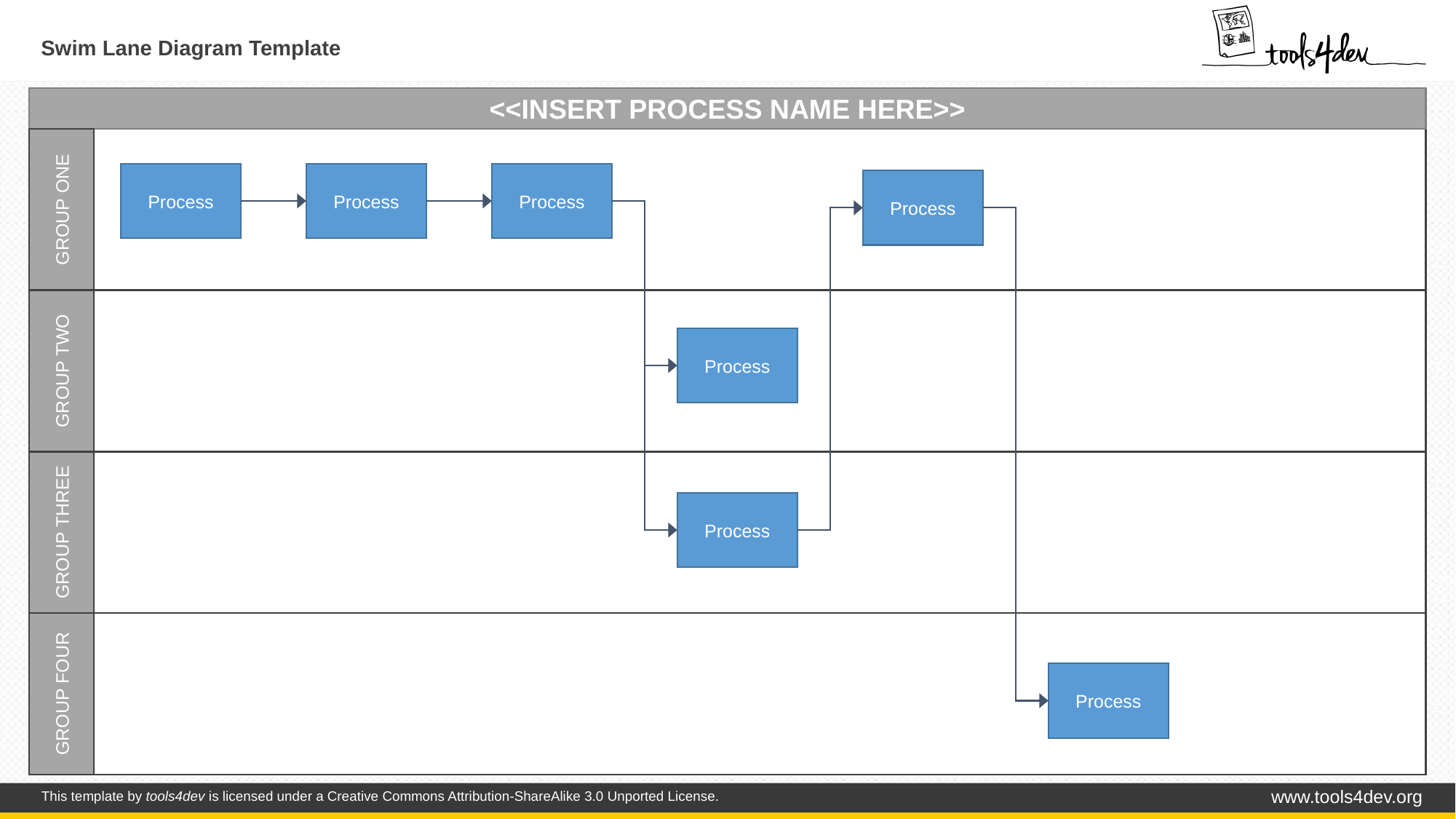

<<INSERT PROCESS NAME HERE>>
GROUP ONE
Process
Process
Process
Process
GROUP TWO
Process
GROUP THREE
Process
GROUP FOUR
Process